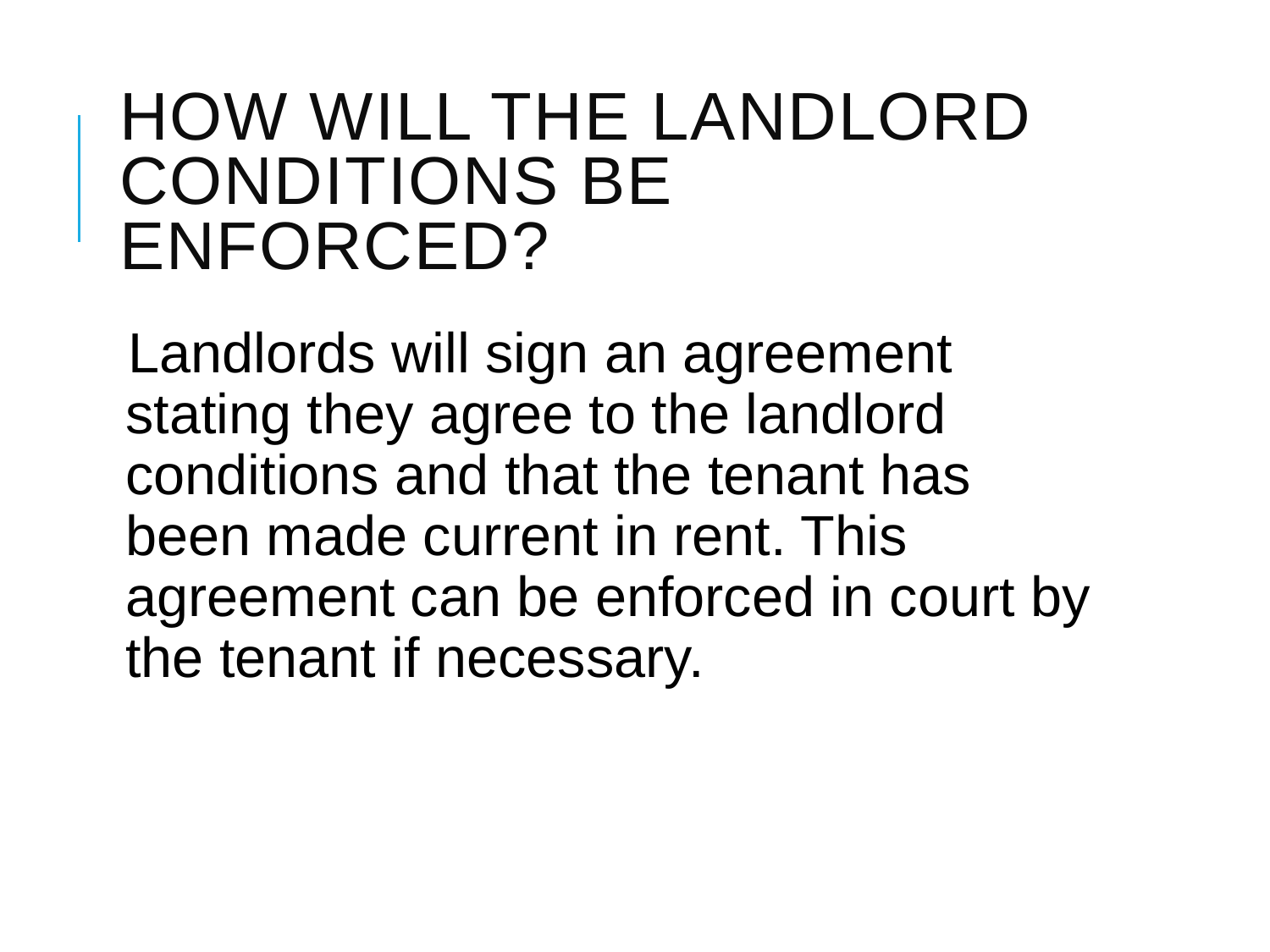

# How will the landlord conditions be enforced?
Landlords will sign an agreement stating they agree to the landlord conditions and that the tenant has been made current in rent. This agreement can be enforced in court by the tenant if necessary.